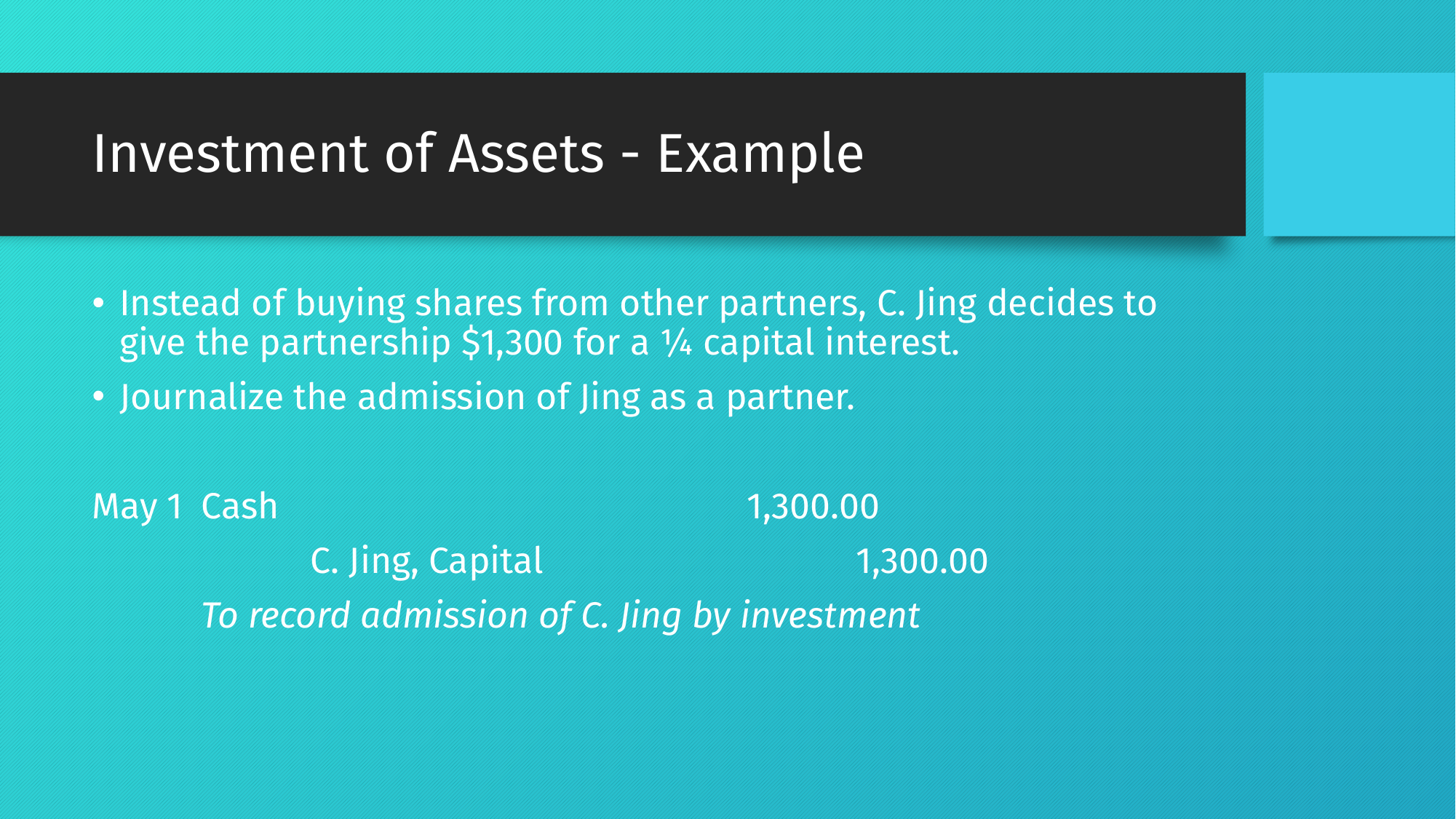

# Investment of Assets - Example
Instead of buying shares from other partners, C. Jing decides to give the partnership $1,300 for a ¼ capital interest.
Journalize the admission of Jing as a partner.

May 1	Cash					1,300.00
		C. Jing, Capital			1,300.00
	To record admission of C. Jing by investment